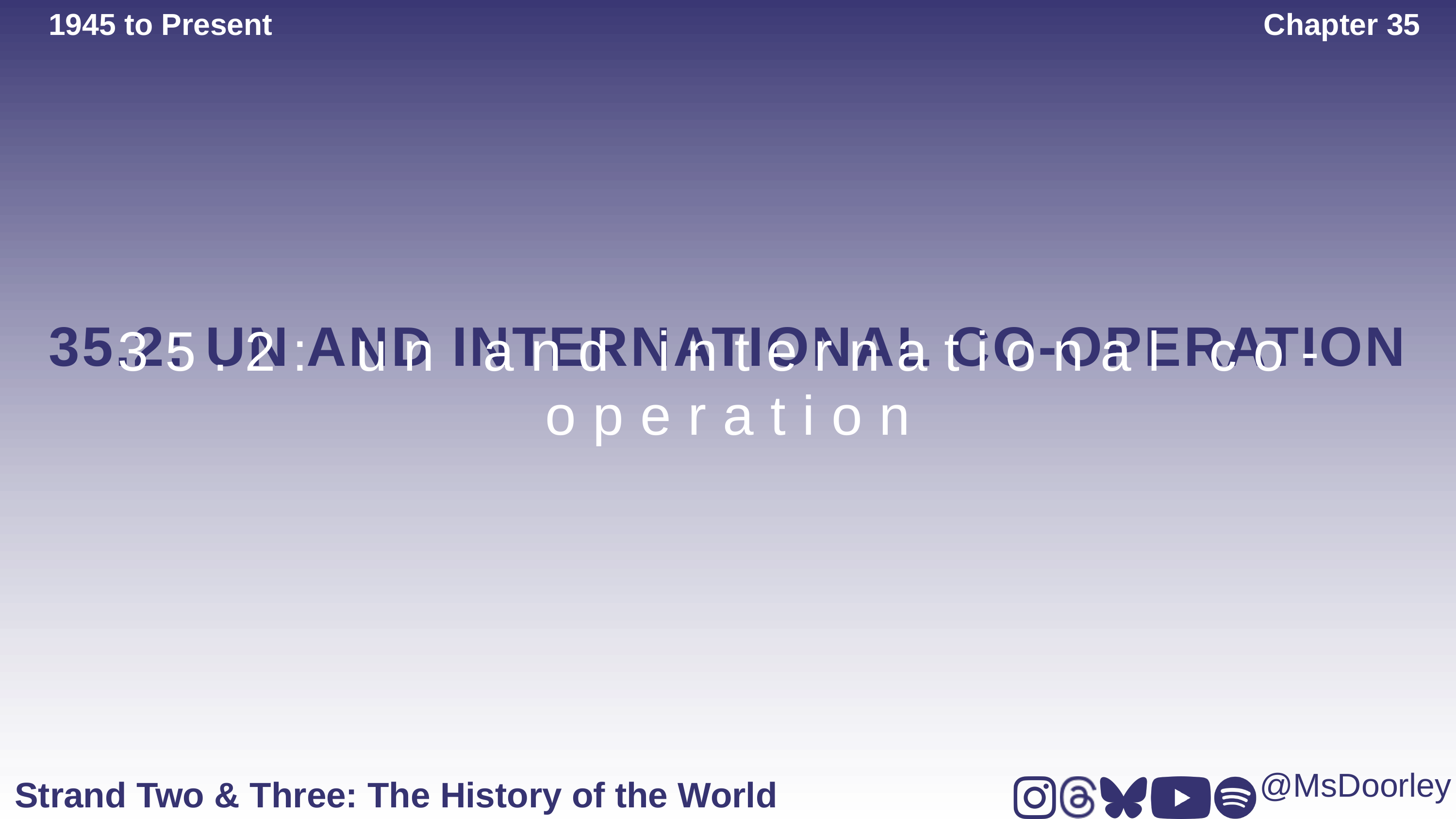

1945 to Present
Chapter 35
35.2: UN AND INTERNATIONAL CO-OPERATION
35.2: un and international co-operation
Strand Two & Three: The History of the World

@MsDoorley